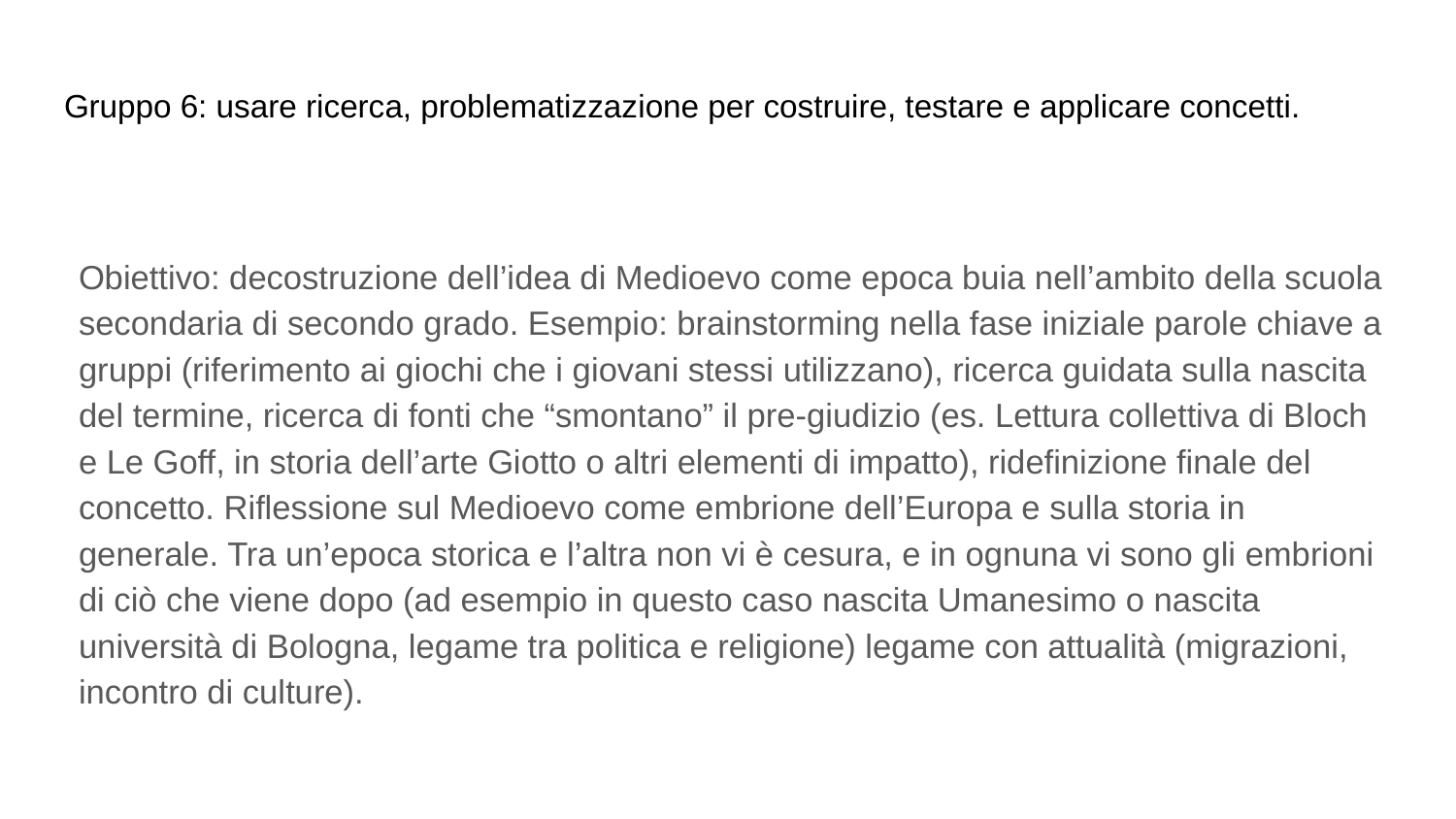

# Gruppo 6: usare ricerca, problematizzazione per costruire, testare e applicare concetti.
Obiettivo: decostruzione dell’idea di Medioevo come epoca buia nell’ambito della scuola secondaria di secondo grado. Esempio: brainstorming nella fase iniziale parole chiave a gruppi (riferimento ai giochi che i giovani stessi utilizzano), ricerca guidata sulla nascita del termine, ricerca di fonti che “smontano” il pre-giudizio (es. Lettura collettiva di Bloch e Le Goff, in storia dell’arte Giotto o altri elementi di impatto), ridefinizione finale del concetto. Riflessione sul Medioevo come embrione dell’Europa e sulla storia in generale. Tra un’epoca storica e l’altra non vi è cesura, e in ognuna vi sono gli embrioni di ciò che viene dopo (ad esempio in questo caso nascita Umanesimo o nascita università di Bologna, legame tra politica e religione) legame con attualità (migrazioni, incontro di culture).